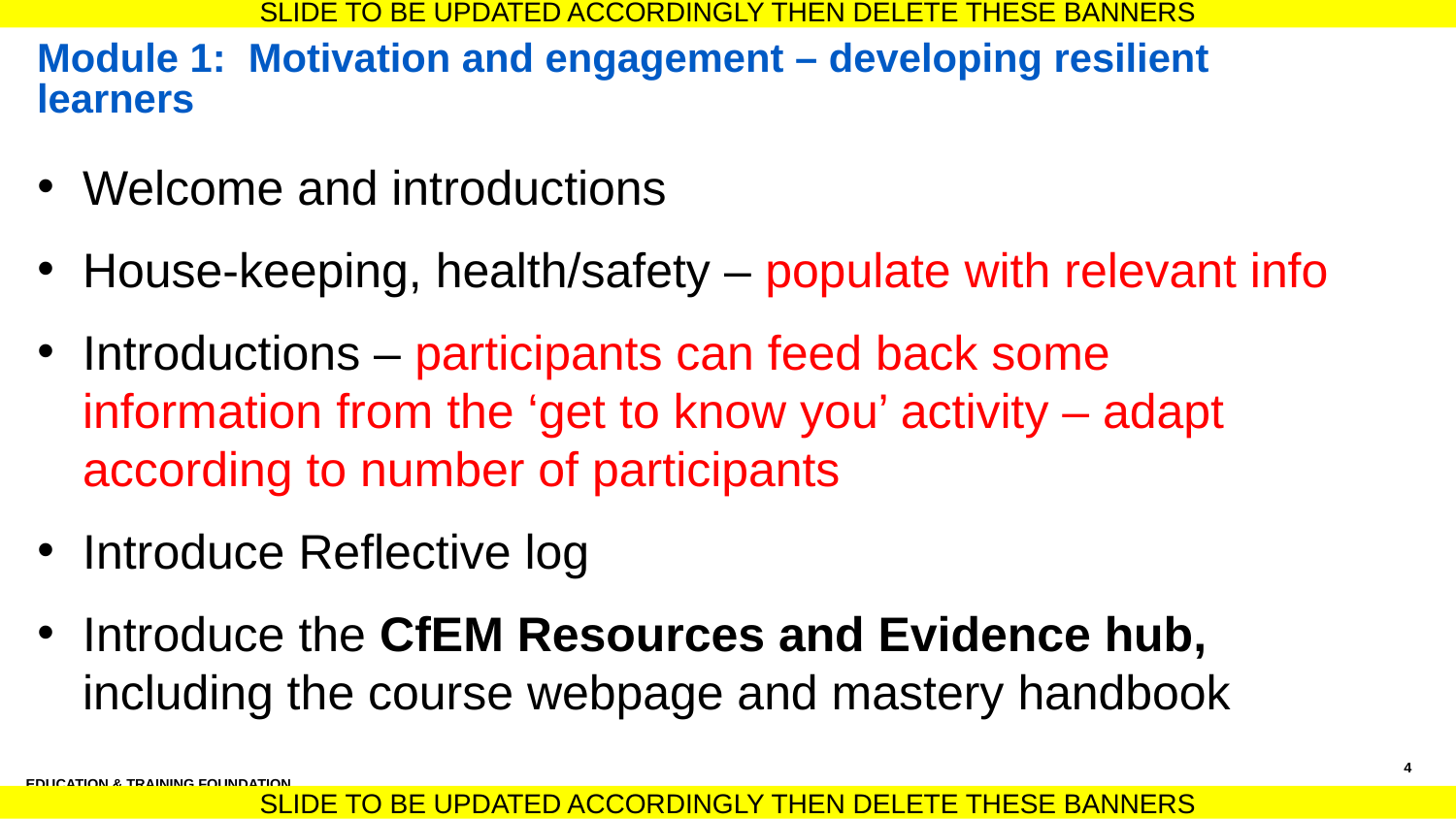

SLIDE TO BE UPDATED ACCORDINGLY THEN DELETE THESE BANNERS
# Module 1:  Motivation and engagement – developing resilient learners
Welcome and introductions
House-keeping, health/safety – populate with relevant info
Introductions – participants can feed back some information from the ‘get to know you’ activity – adapt according to number of participants
Introduce Reflective log
Introduce the CfEM Resources and Evidence hub, including the course webpage and mastery handbook
4
Education & Training Foundation
SLIDE TO BE UPDATED ACCORDINGLY THEN DELETE THESE BANNERS